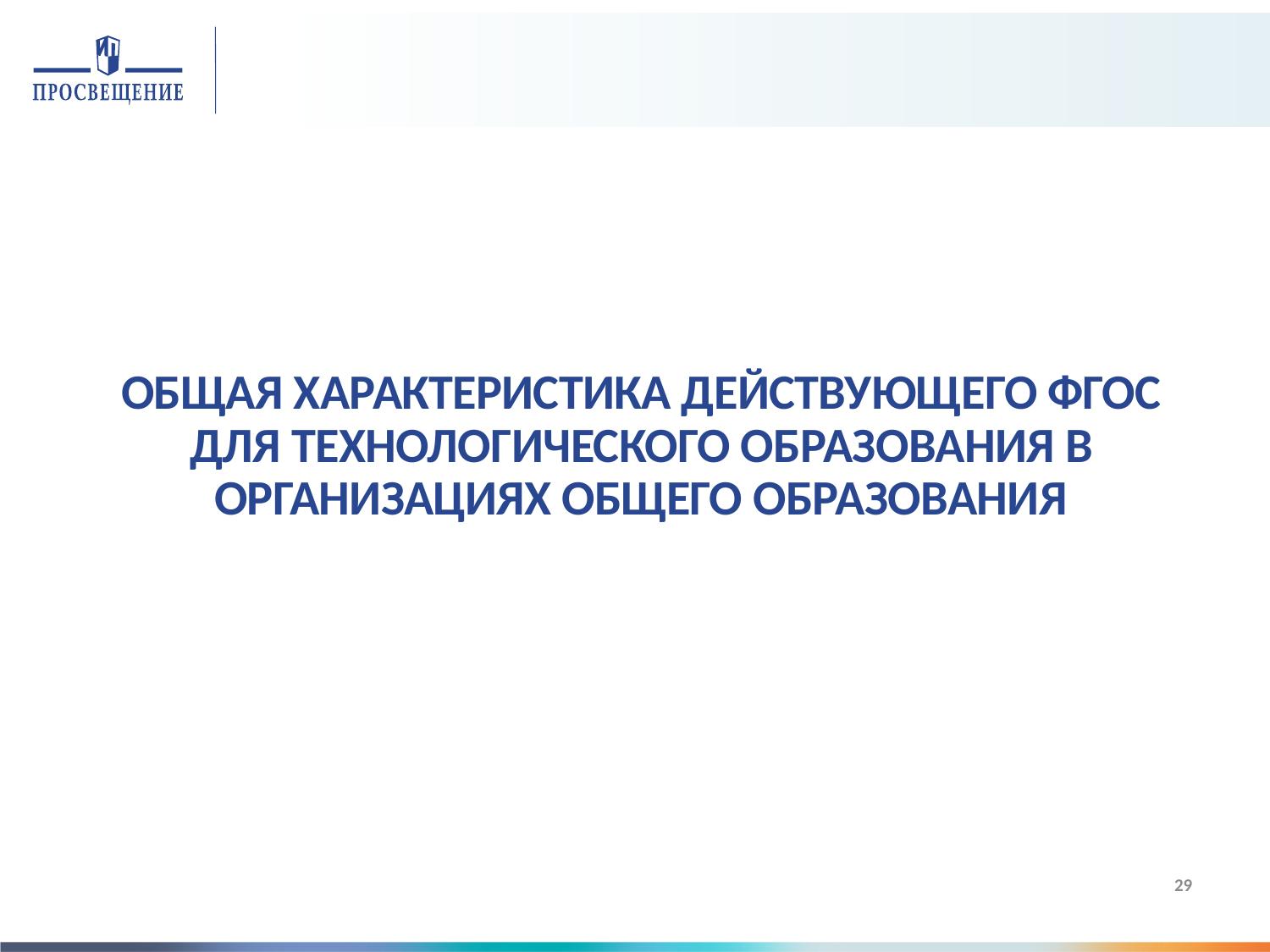

# ОБЩАЯ ХАРАКТЕРИСТИКА ДЕЙСТВУЮЩЕГО ФГОС ДЛЯ ТЕХНОЛОГИЧЕСКОГО ОБРАЗОВАНИЯ В ОРГАНИЗАЦИЯХ ОБЩЕГО ОБРАЗОВАНИЯ